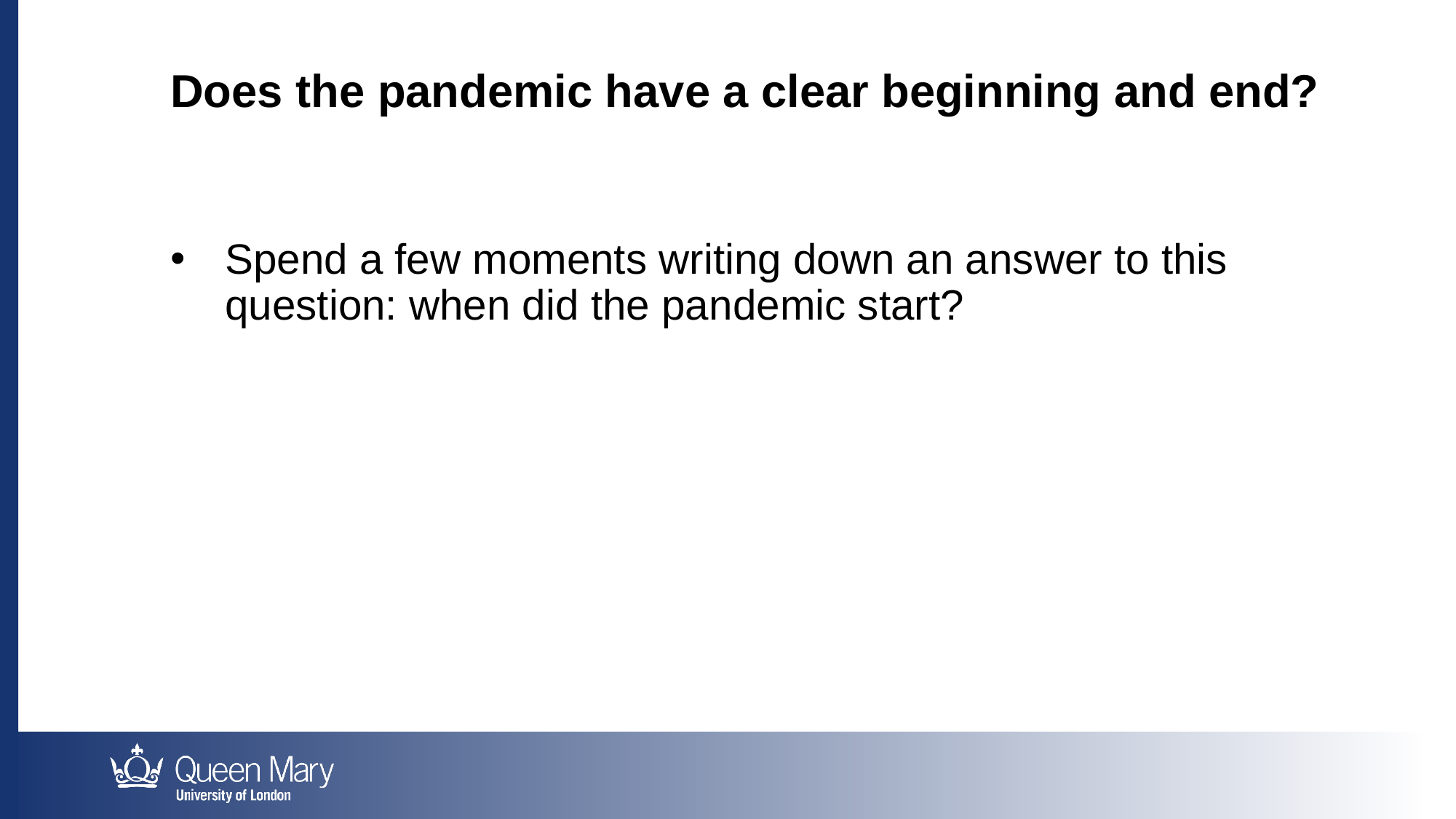

Does the pandemic have a clear beginning and end?
Spend a few moments writing down an answer to this question: when did the pandemic start?